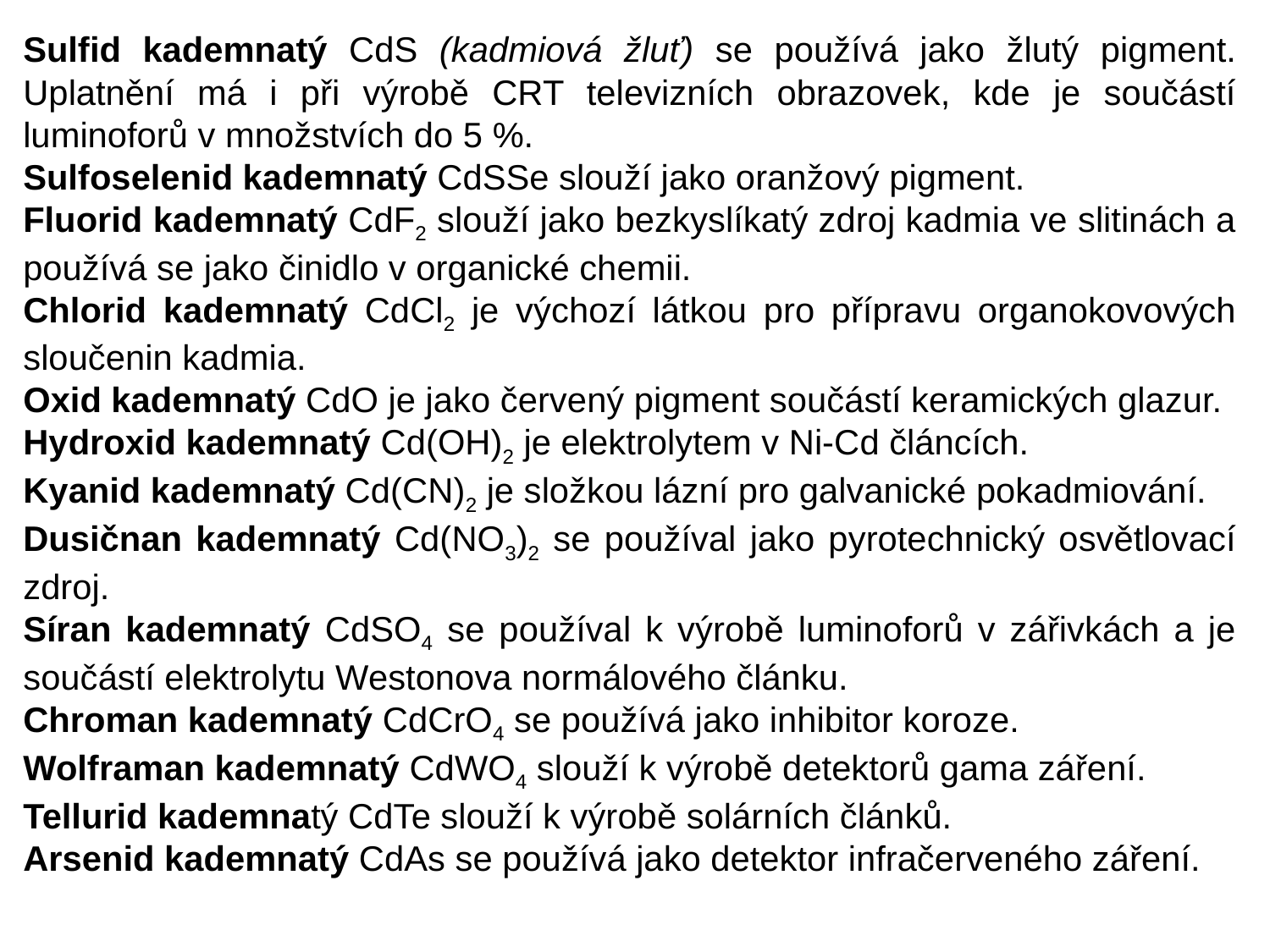

Sulfid kademnatý CdS (kadmiová žluť) se používá jako žlutý pigment. Uplatnění má i při výrobě CRT televizních obrazovek, kde je součástí luminoforů v množstvích do 5 %.
Sulfoselenid kademnatý CdSSe slouží jako oranžový pigment.
Fluorid kademnatý CdF2 slouží jako bezkyslíkatý zdroj kadmia ve slitinách a používá se jako činidlo v organické chemii.
Chlorid kademnatý CdCl2 je výchozí látkou pro přípravu organokovových sloučenin kadmia.
Oxid kademnatý CdO je jako červený pigment součástí keramických glazur.
Hydroxid kademnatý Cd(OH)2 je elektrolytem v Ni-Cd článcích.
Kyanid kademnatý Cd(CN)2 je složkou lázní pro galvanické pokadmiování.
Dusičnan kademnatý Cd(NO3)2 se používal jako pyrotechnický osvětlovací zdroj.
Síran kademnatý CdSO4 se používal k výrobě luminoforů v zářivkách a je součástí elektrolytu Westonova normálového článku.
Chroman kademnatý CdCrO4 se používá jako inhibitor koroze.
Wolframan kademnatý CdWO4 slouží k výrobě detektorů gama záření.
Tellurid kademnatý CdTe slouží k výrobě solárních článků.
Arsenid kademnatý CdAs se používá jako detektor infračerveného záření.